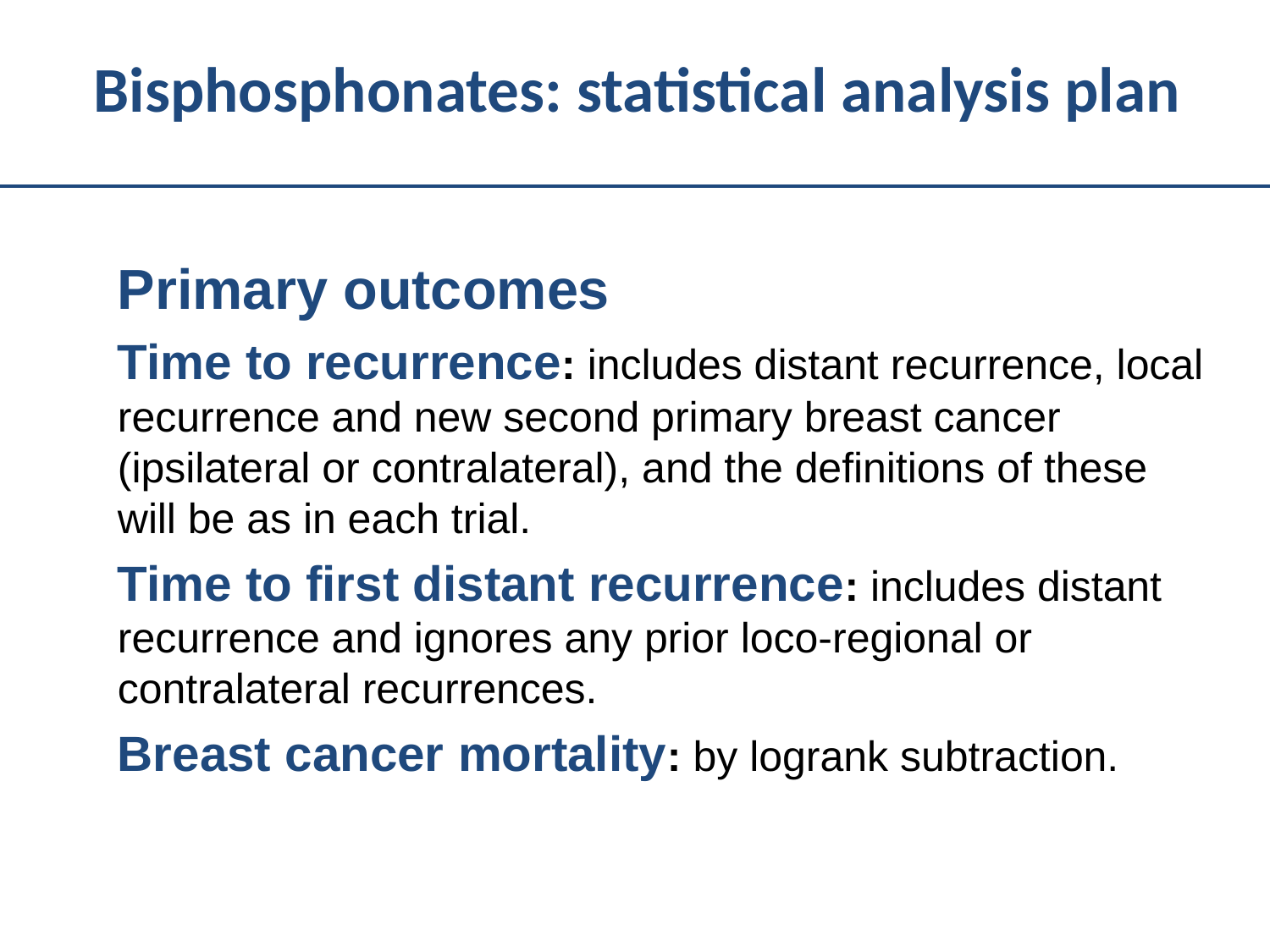

# Bisphosphonates: statistical analysis plan
Primary outcomes
Time to recurrence: includes distant recurrence, local recurrence and new second primary breast cancer (ipsilateral or contralateral), and the definitions of these will be as in each trial.
Time to first distant recurrence: includes distant recurrence and ignores any prior loco-regional or contralateral recurrences.
Breast cancer mortality: by logrank subtraction.